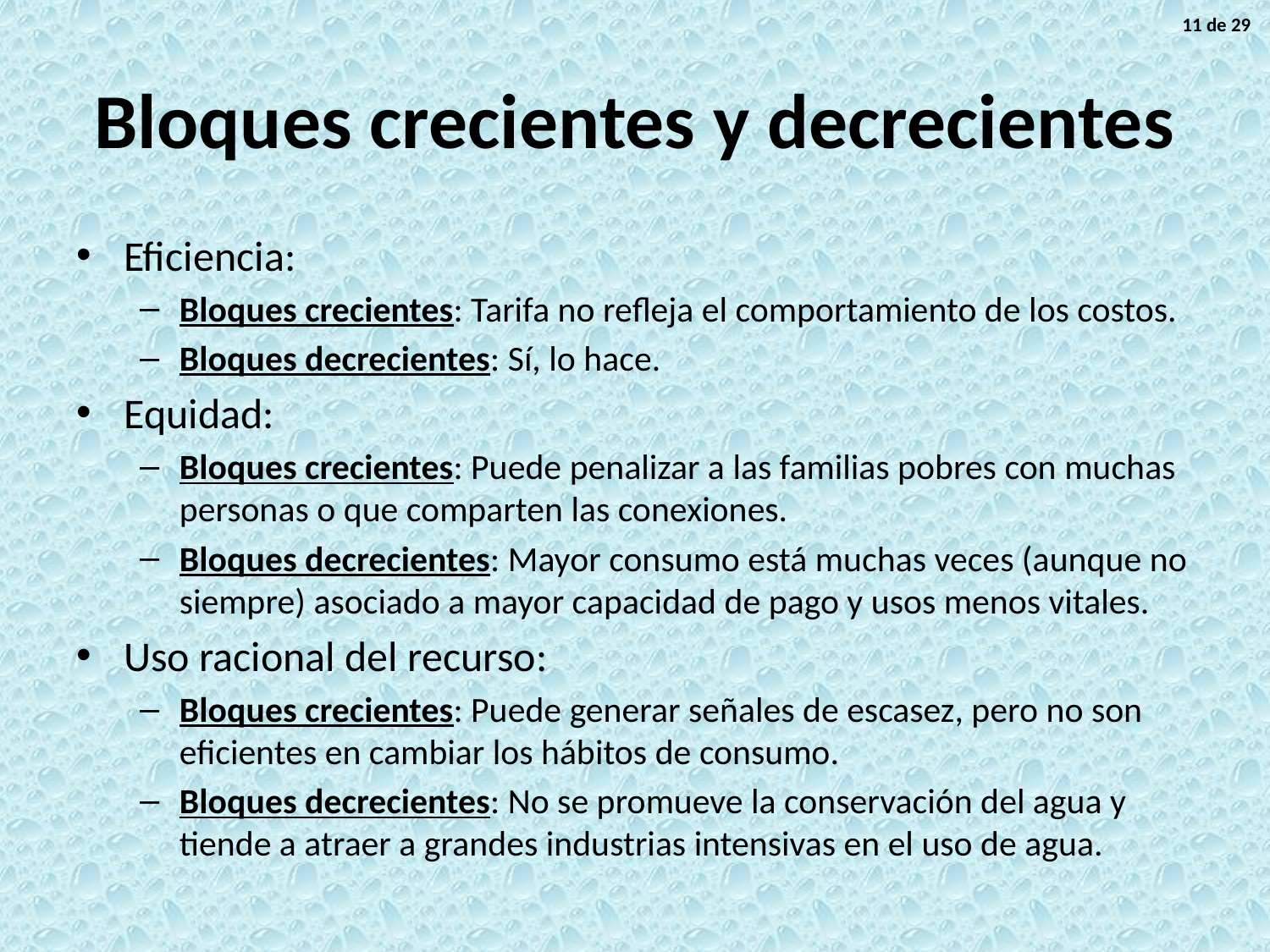

11 de 29
# Bloques crecientes y decrecientes
Eficiencia:
Bloques crecientes: Tarifa no refleja el comportamiento de los costos.
Bloques decrecientes: Sí, lo hace.
Equidad:
Bloques crecientes: Puede penalizar a las familias pobres con muchas personas o que comparten las conexiones.
Bloques decrecientes: Mayor consumo está muchas veces (aunque no siempre) asociado a mayor capacidad de pago y usos menos vitales.
Uso racional del recurso:
Bloques crecientes: Puede generar señales de escasez, pero no son eficientes en cambiar los hábitos de consumo.
Bloques decrecientes: No se promueve la conservación del agua y tiende a atraer a grandes industrias intensivas en el uso de agua.